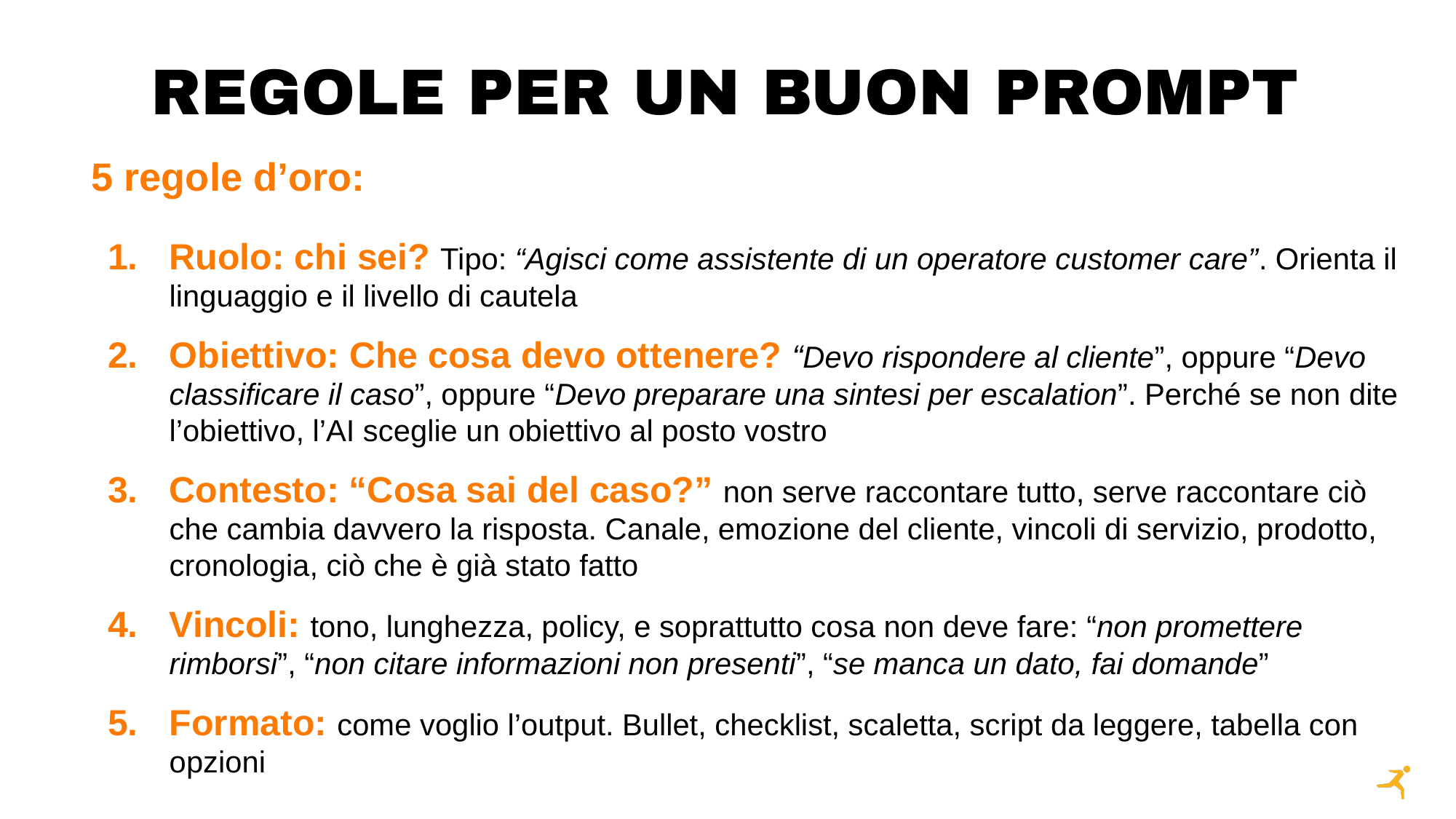

# Regole per un buon prompt
5 regole d’oro:
Ruolo: chi sei? Tipo: “Agisci come assistente di un operatore customer care”. Orienta il linguaggio e il livello di cautela
Obiettivo: Che cosa devo ottenere? “Devo rispondere al cliente”, oppure “Devo classificare il caso”, oppure “Devo preparare una sintesi per escalation”. Perché se non dite l’obiettivo, l’AI sceglie un obiettivo al posto vostro
Contesto: “Cosa sai del caso?” non serve raccontare tutto, serve raccontare ciò che cambia davvero la risposta. Canale, emozione del cliente, vincoli di servizio, prodotto, cronologia, ciò che è già stato fatto
Vincoli: tono, lunghezza, policy, e soprattutto cosa non deve fare: “non promettere rimborsi”, “non citare informazioni non presenti”, “se manca un dato, fai domande”
Formato: come voglio l’output. Bullet, checklist, scaletta, script da leggere, tabella con opzioni